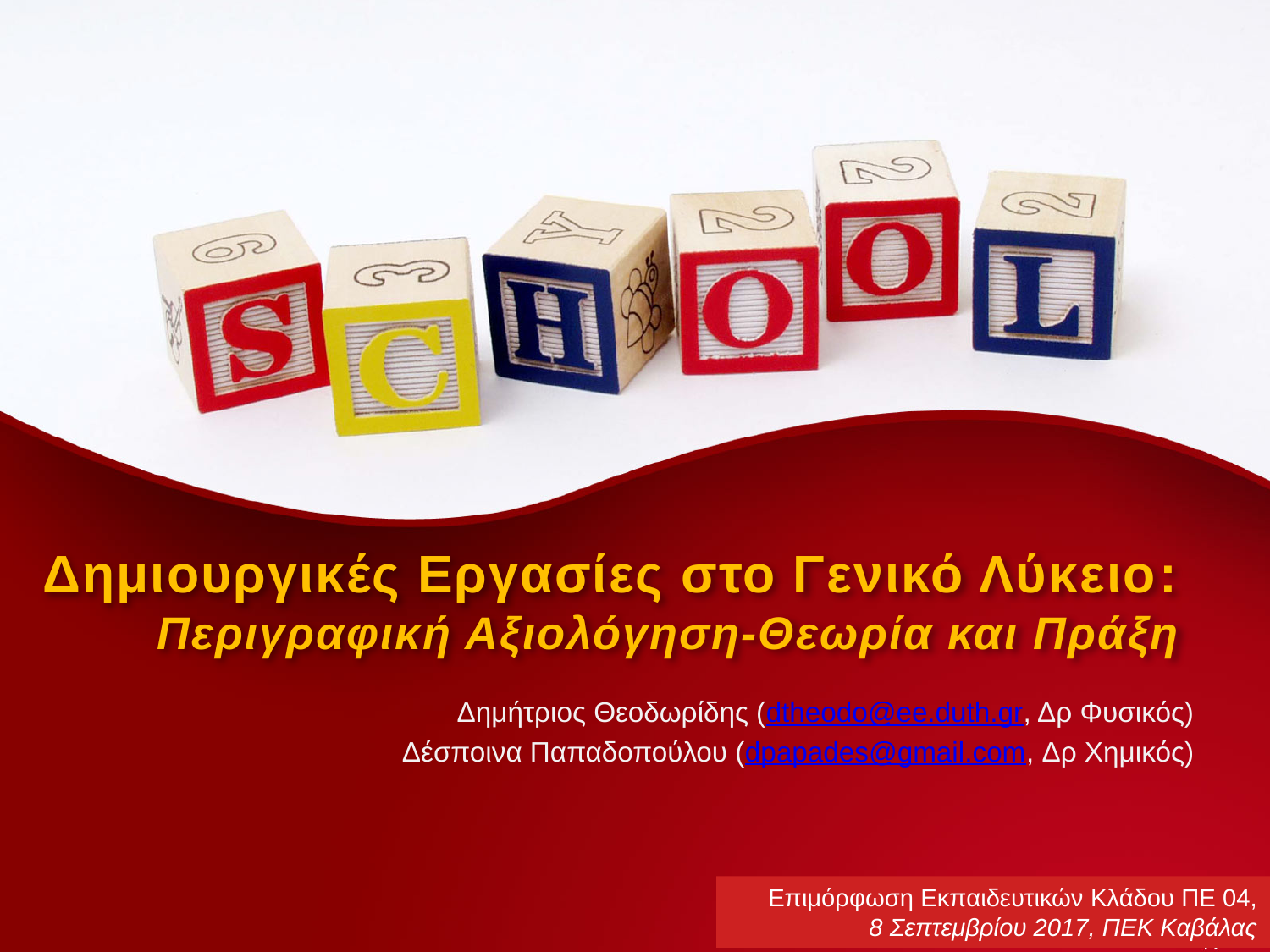

# Δημιουργικές Εργασίες στο Γενικό Λύκειο: Περιγραφική Αξιολόγηση-Θεωρία και Πράξη
Δημήτριος Θεοδωρίδης (dtheodo@ee.duth.gr, Δρ Φυσικός)
Δέσποινα Παπαδοπούλου (dpapades@gmail.com, Δρ Χημικός)
Επιμόρφωση Εκπαιδευτικών Κλάδου ΠΕ 04,
8 Σεπτεμβρίου 2017, ΠΕΚ Καβάλας